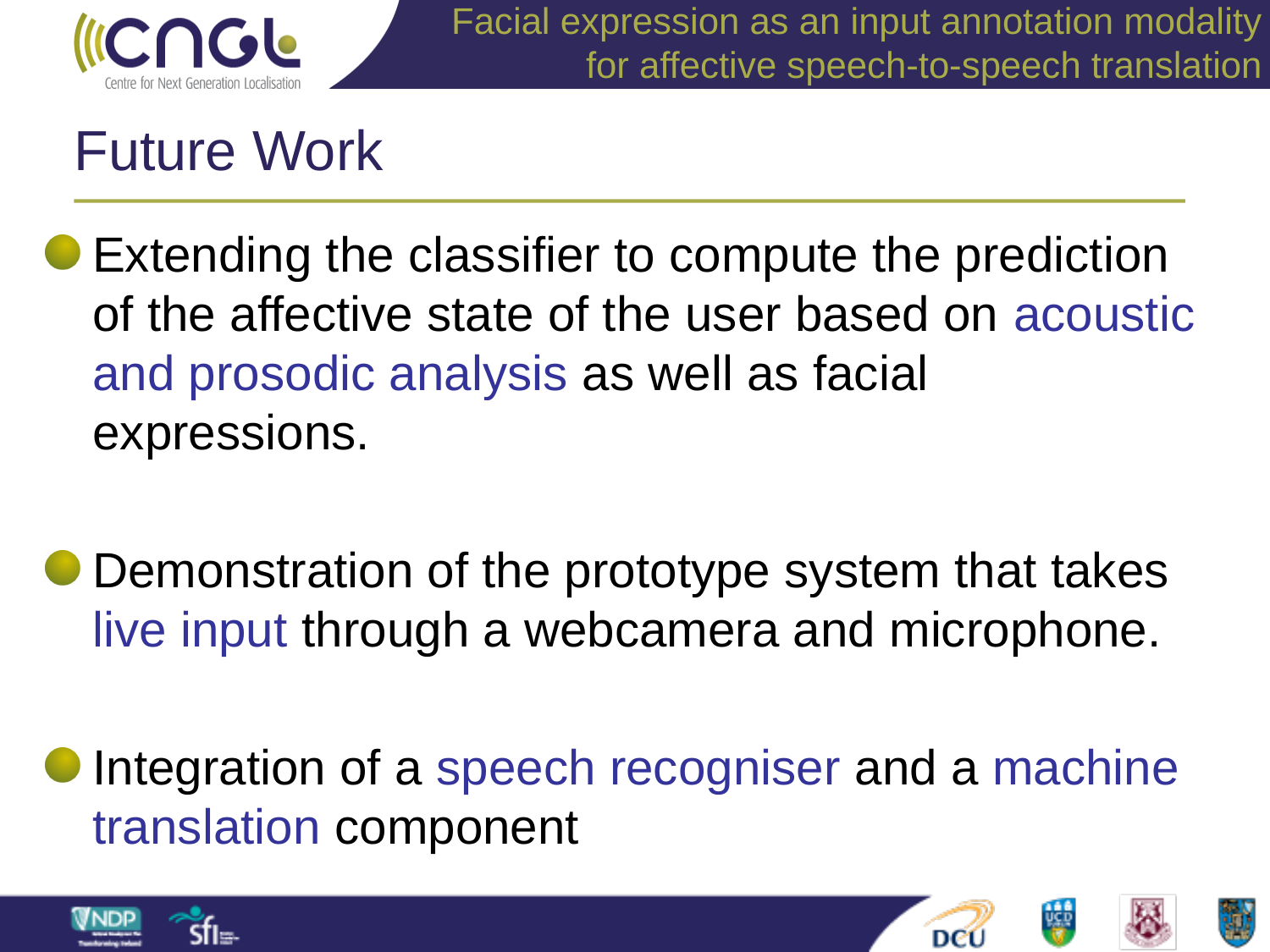

Facial expression as an input annotation modality for affective speech-to-speech translation
# Future Work
Extending the classifier to compute the prediction of the affective state of the user based on acoustic and prosodic analysis as well as facial expressions.

Demonstration of the prototype system that takes live input through a webcamera and microphone.

Integration of a speech recogniser and a machine translation component